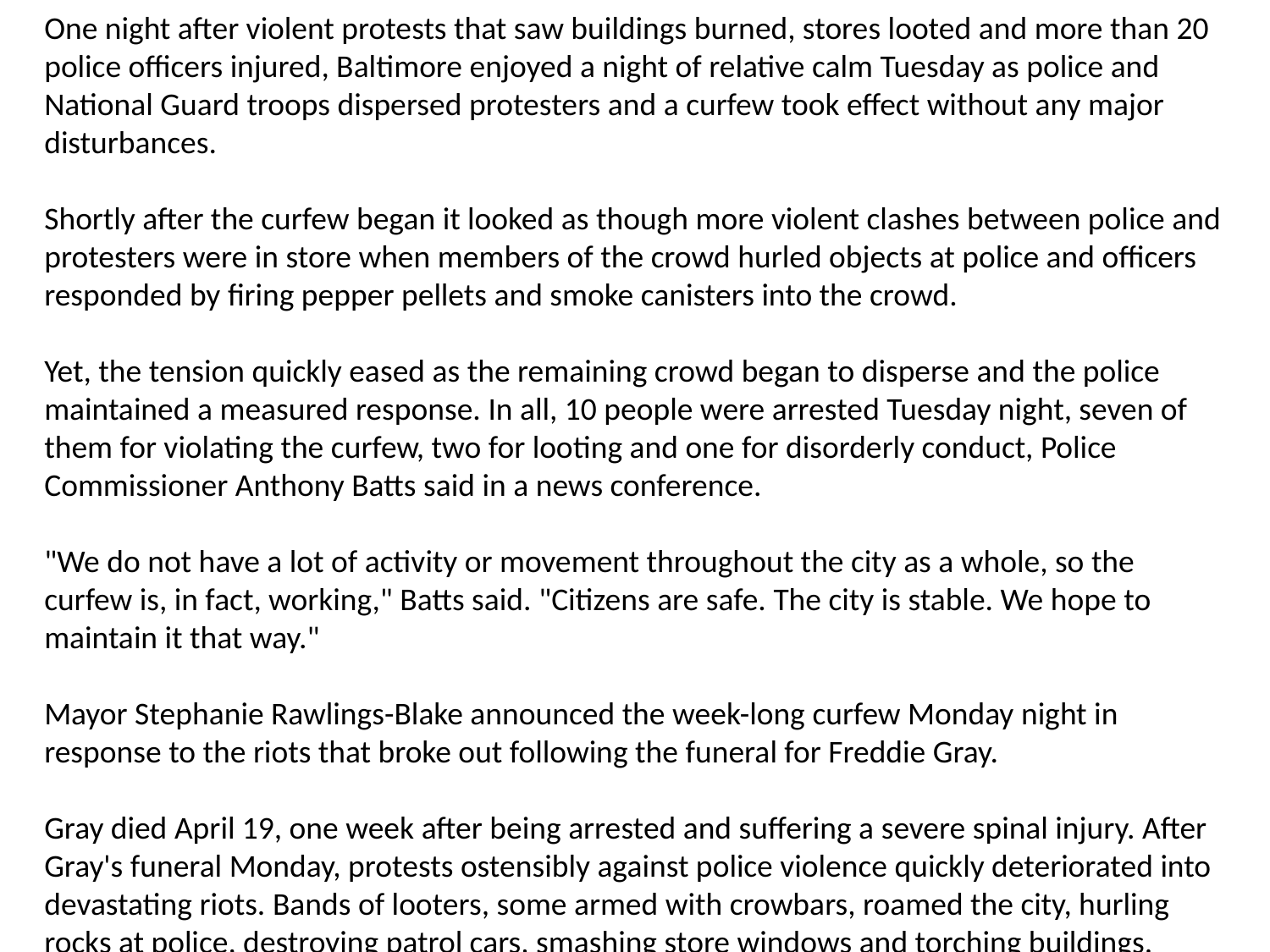

One night after violent protests that saw buildings burned, stores looted and more than 20 police officers injured, Baltimore enjoyed a night of relative calm Tuesday as police and National Guard troops dispersed protesters and a curfew took effect without any major disturbances.

Shortly after the curfew began it looked as though more violent clashes between police and protesters were in store when members of the crowd hurled objects at police and officers responded by firing pepper pellets and smoke canisters into the crowd.

Yet, the tension quickly eased as the remaining crowd began to disperse and the police maintained a measured response. In all, 10 people were arrested Tuesday night, seven of them for violating the curfew, two for looting and one for disorderly conduct, Police Commissioner Anthony Batts said in a news conference.

"We do not have a lot of activity or movement throughout the city as a whole, so the curfew is, in fact, working," Batts said. "Citizens are safe. The city is stable. We hope to maintain it that way."

Mayor Stephanie Rawlings-Blake announced the week-long curfew Monday night in response to the riots that broke out following the funeral for Freddie Gray.

Gray died April 19, one week after being arrested and suffering a severe spinal injury. After Gray's funeral Monday, protests ostensibly against police violence quickly deteriorated into devastating riots. Bands of looters, some armed with crowbars, roamed the city, hurling rocks at police, destroying patrol cars, smashing store windows and torching buildings.